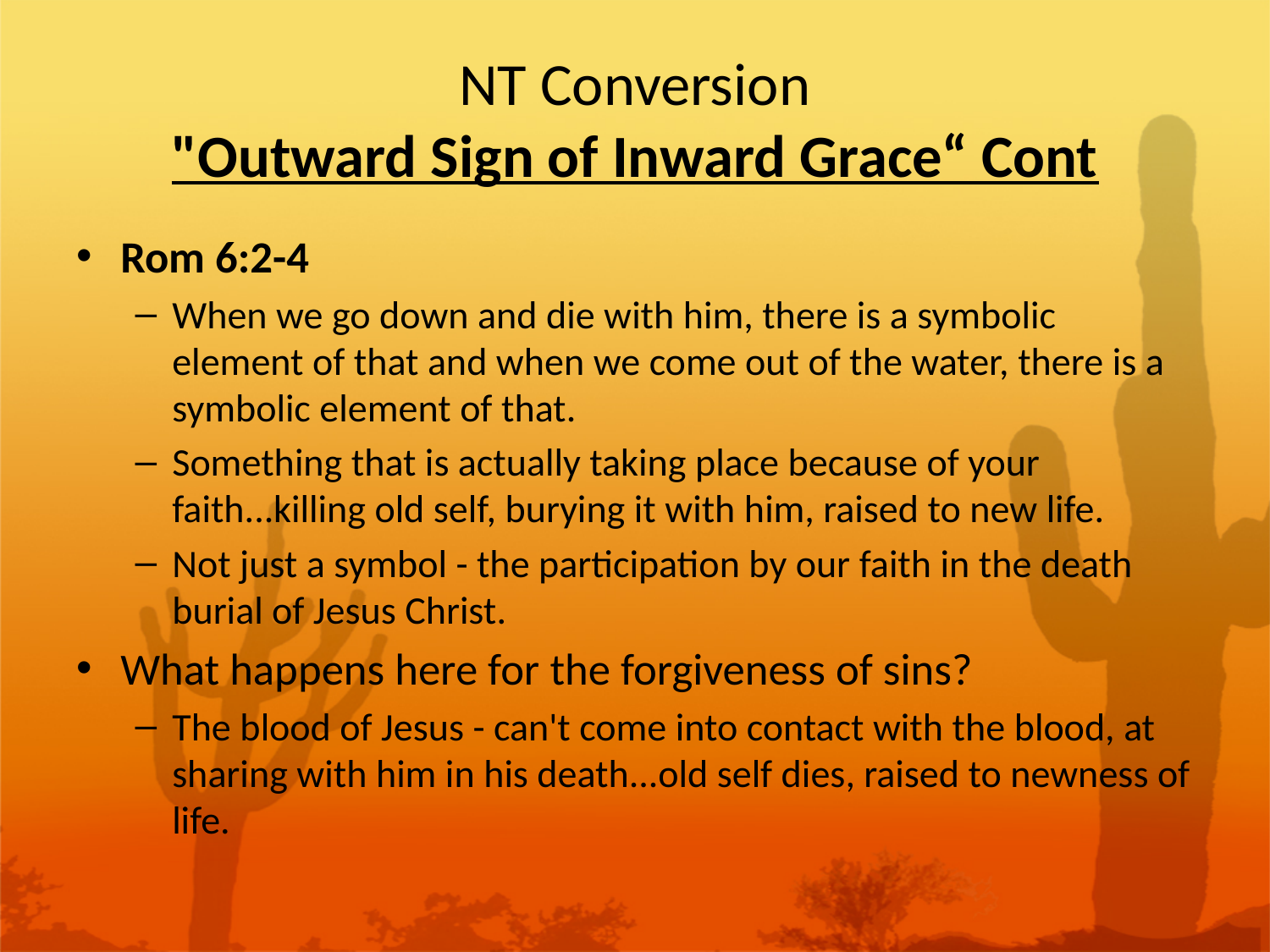

# NT Conversion "Outward Sign of Inward Grace“ Cont
Rom 6:2-4
When we go down and die with him, there is a symbolic element of that and when we come out of the water, there is a symbolic element of that.
Something that is actually taking place because of your faith...killing old self, burying it with him, raised to new life.
Not just a symbol - the participation by our faith in the death burial of Jesus Christ.
What happens here for the forgiveness of sins?
The blood of Jesus - can't come into contact with the blood, at sharing with him in his death...old self dies, raised to newness of life.